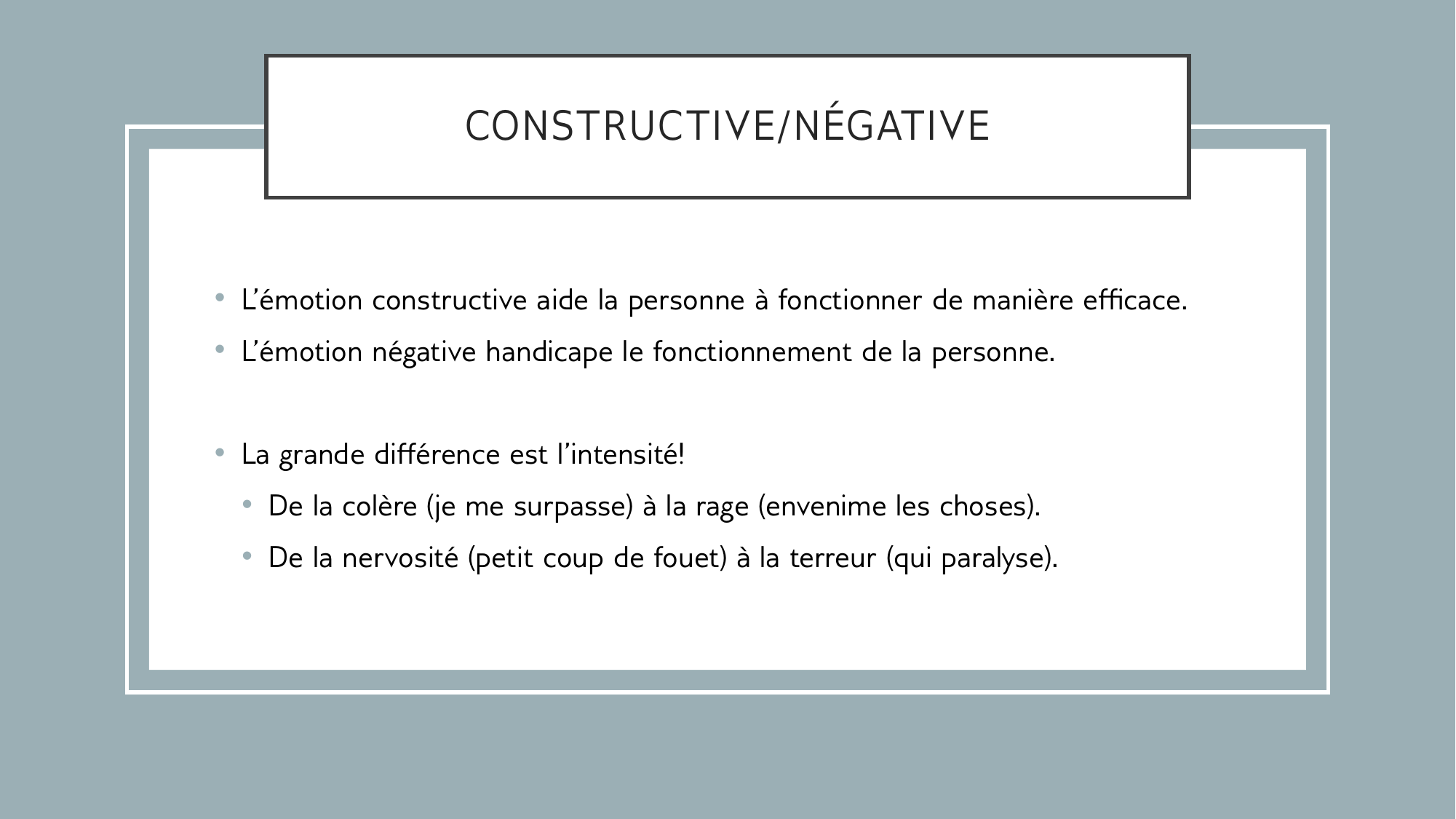

# Constructive/négative

L’émotion constructive aide la personne à fonctionner de manière efficace.
L’émotion négative handicape le fonctionnement de la personne.

La grande différence est l’intensité!
De la colère (je me surpasse) à la rage (envenime les choses).
De la nervosité (petit coup de fouet) à la terreur (qui paralyse).